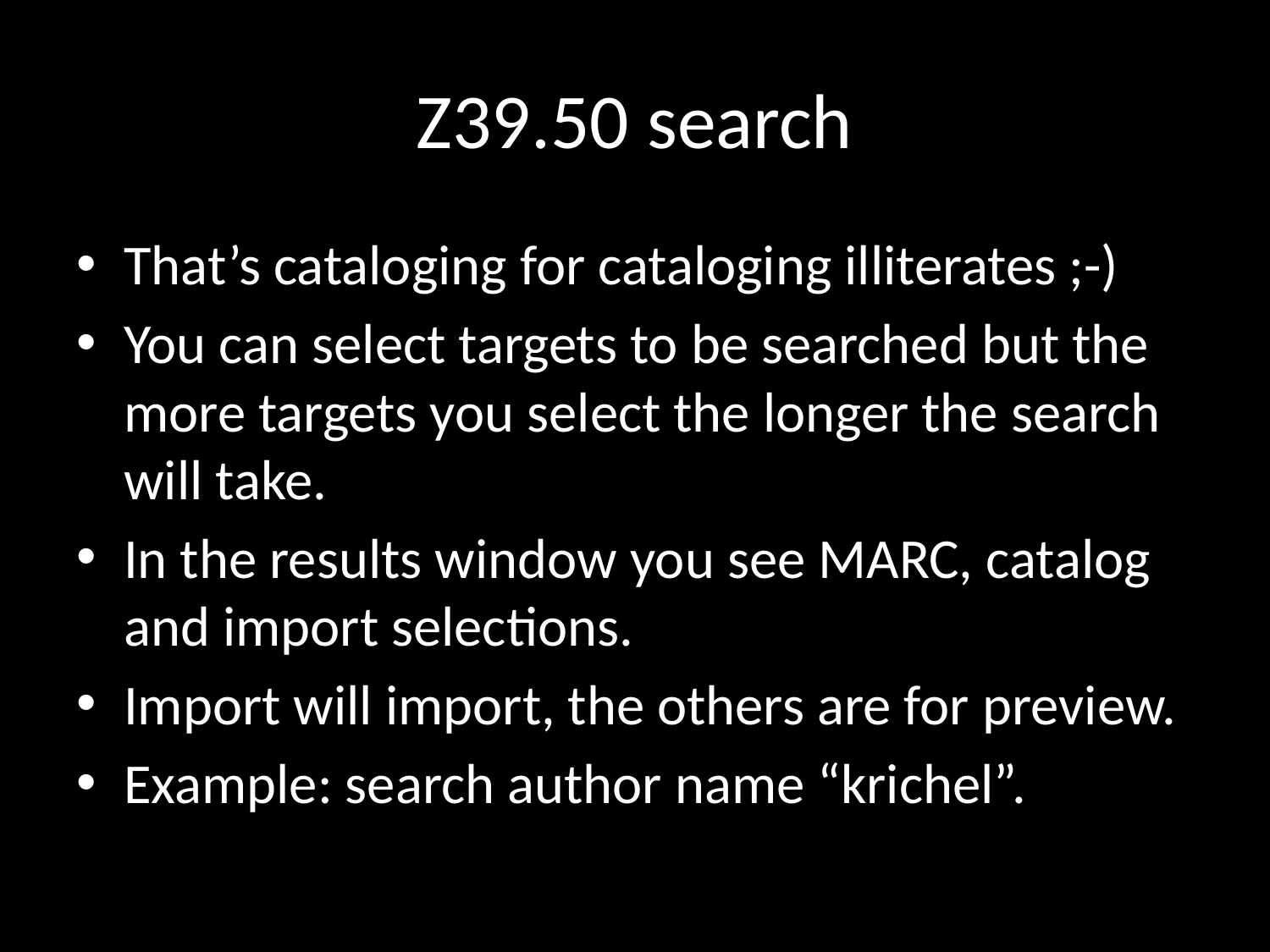

# Z39.50 search
That’s cataloging for cataloging illiterates ;-)
You can select targets to be searched but the more targets you select the longer the search will take.
In the results window you see MARC, catalog and import selections.
Import will import, the others are for preview.
Example: search author name “krichel”.